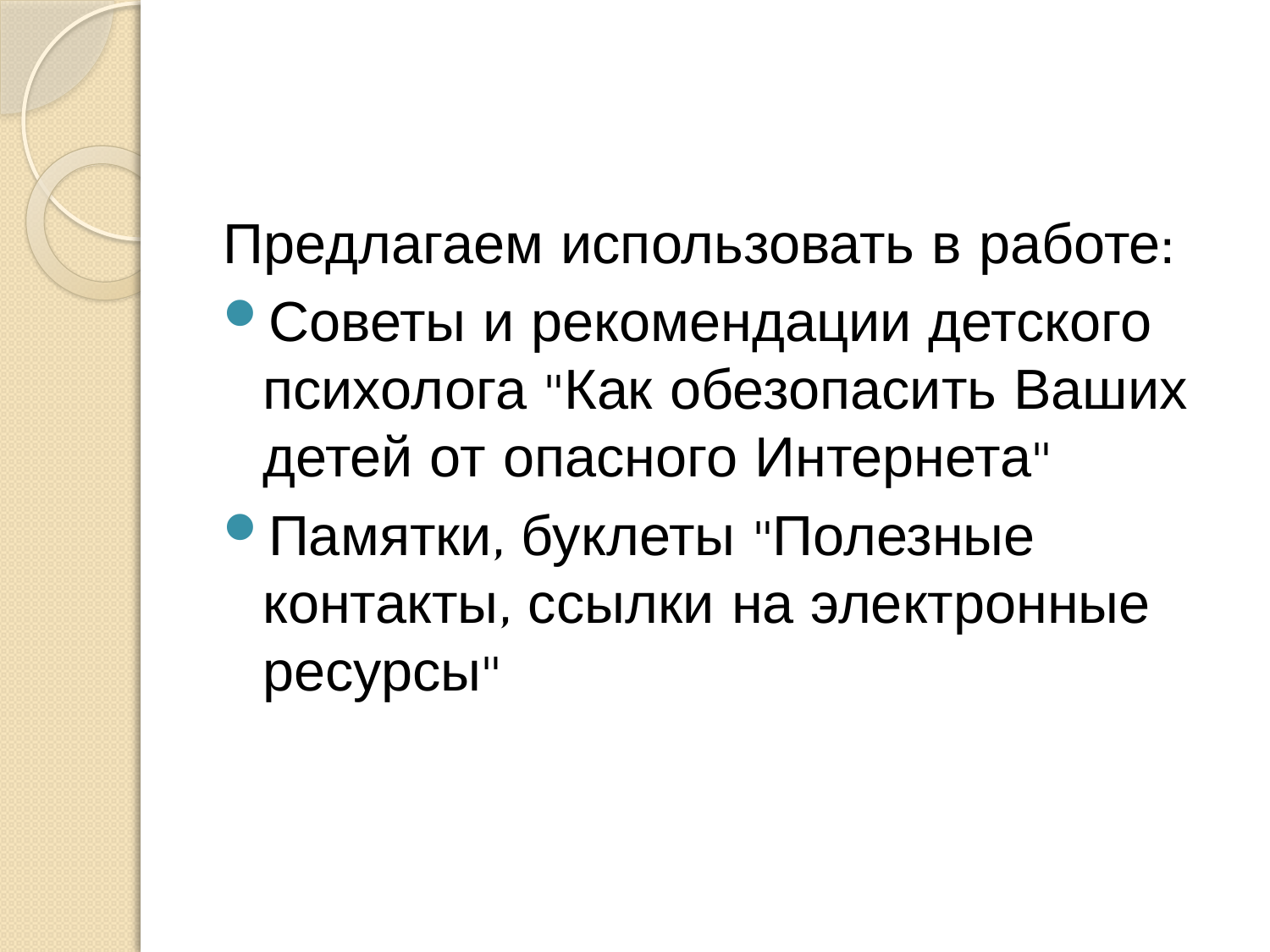

#
Предлагаем использовать в работе:
Советы и рекомендации детского психолога "Как обезопасить Ваших детей от опасного Интернета"
Памятки, буклеты "Полезные контакты, ссылки на электронные ресурсы"